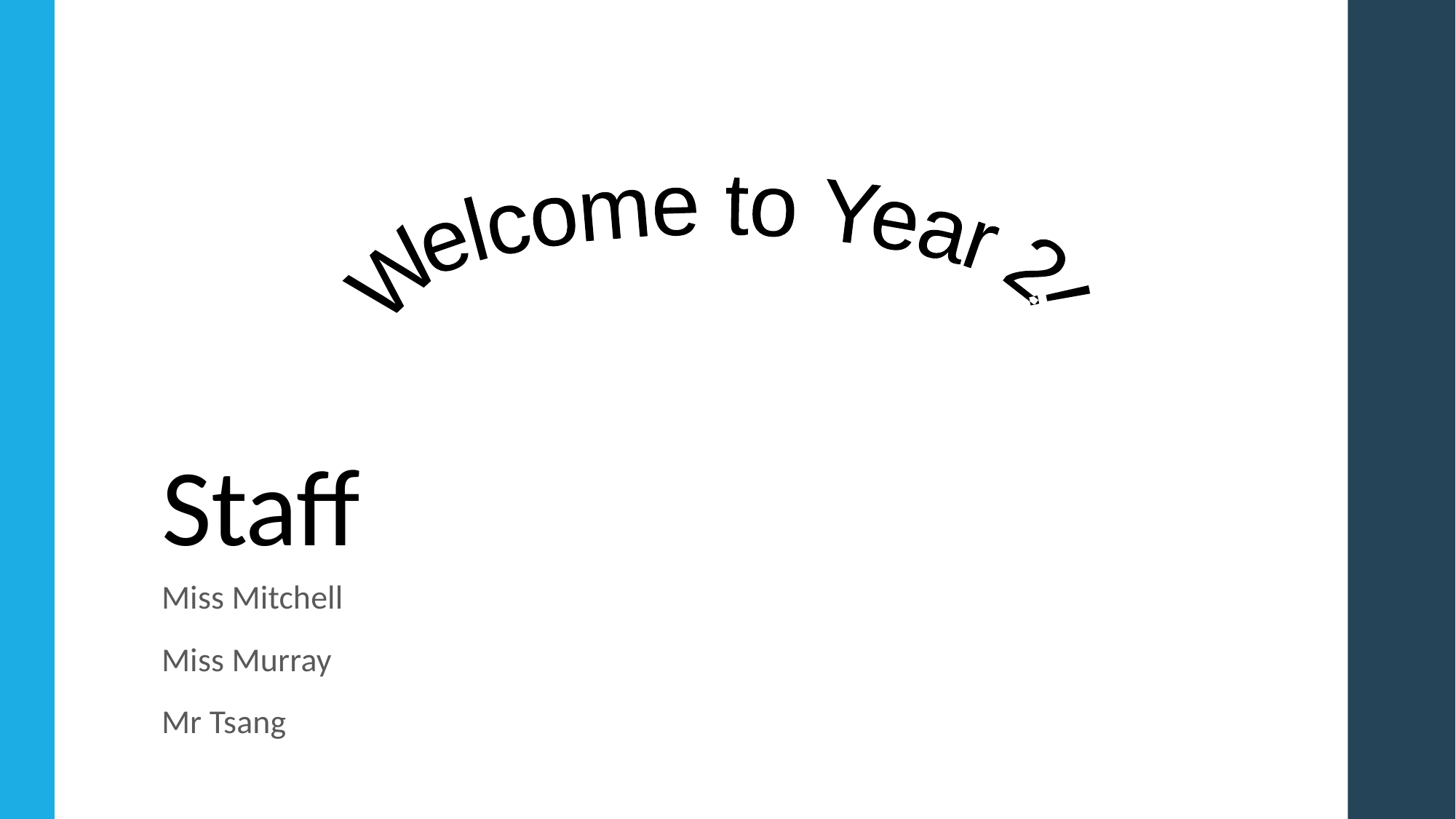

# Staff
Welcome to Year 2!
Miss Mitchell
Miss Murray
Mr Tsang